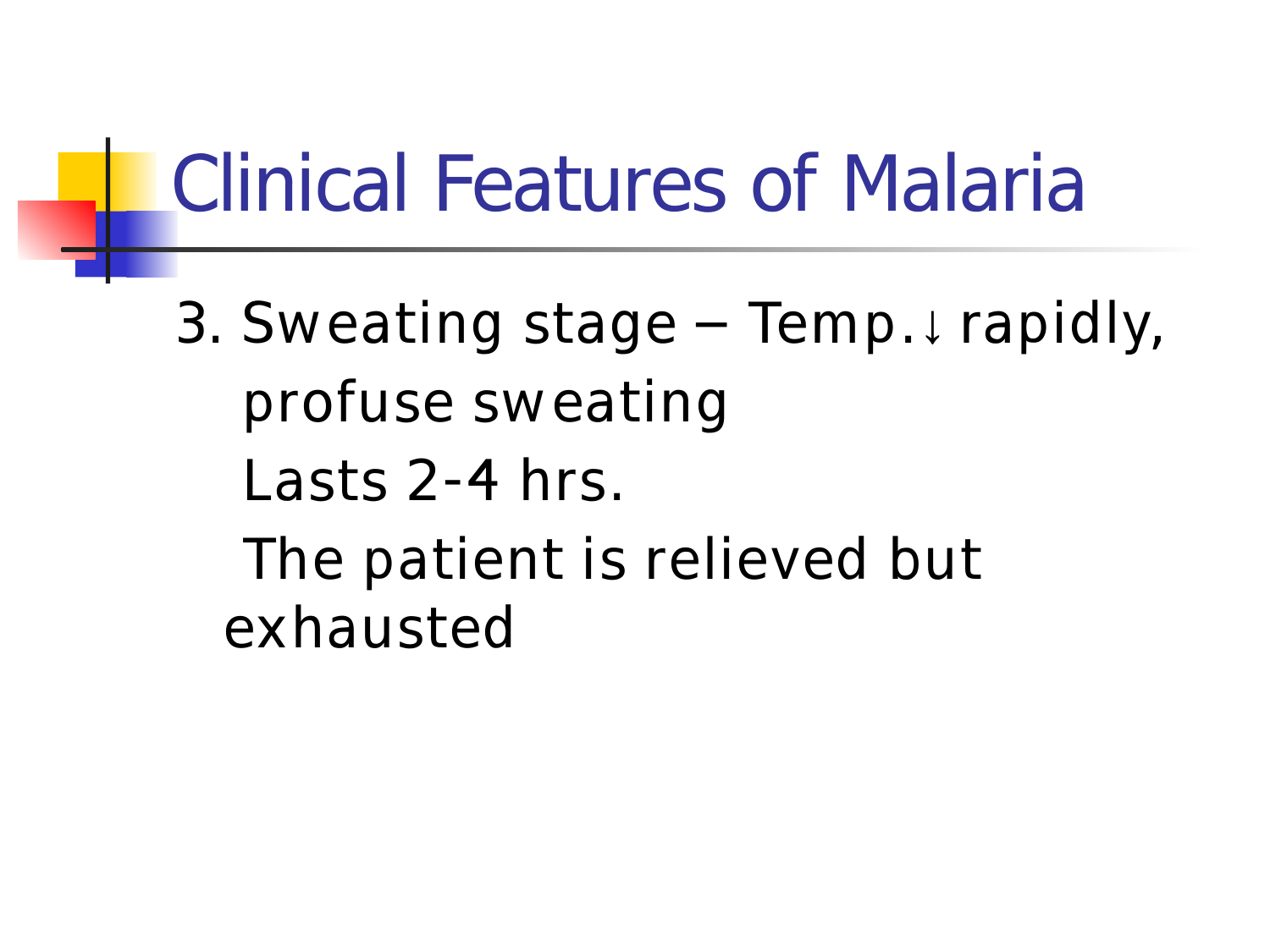

# Clinical Features of Malaria
3. Sweating stage – Temp.↓ rapidly,
    profuse sweating
    Lasts 2-4 hrs.
    The patient is relieved but exhausted